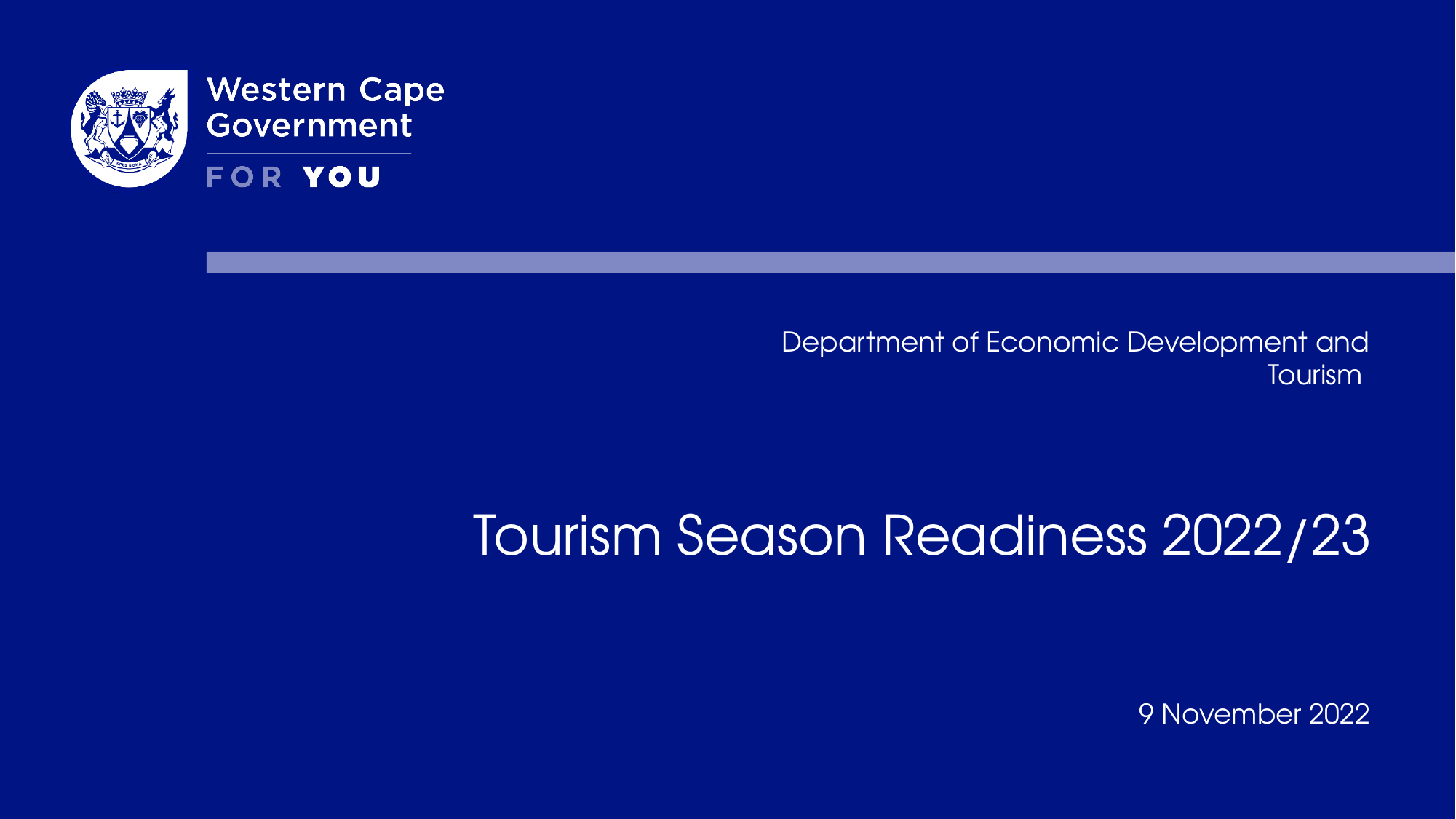

Department of Economic Development and Tourism
Tourism Season Readiness 2022/23
9 November 2022